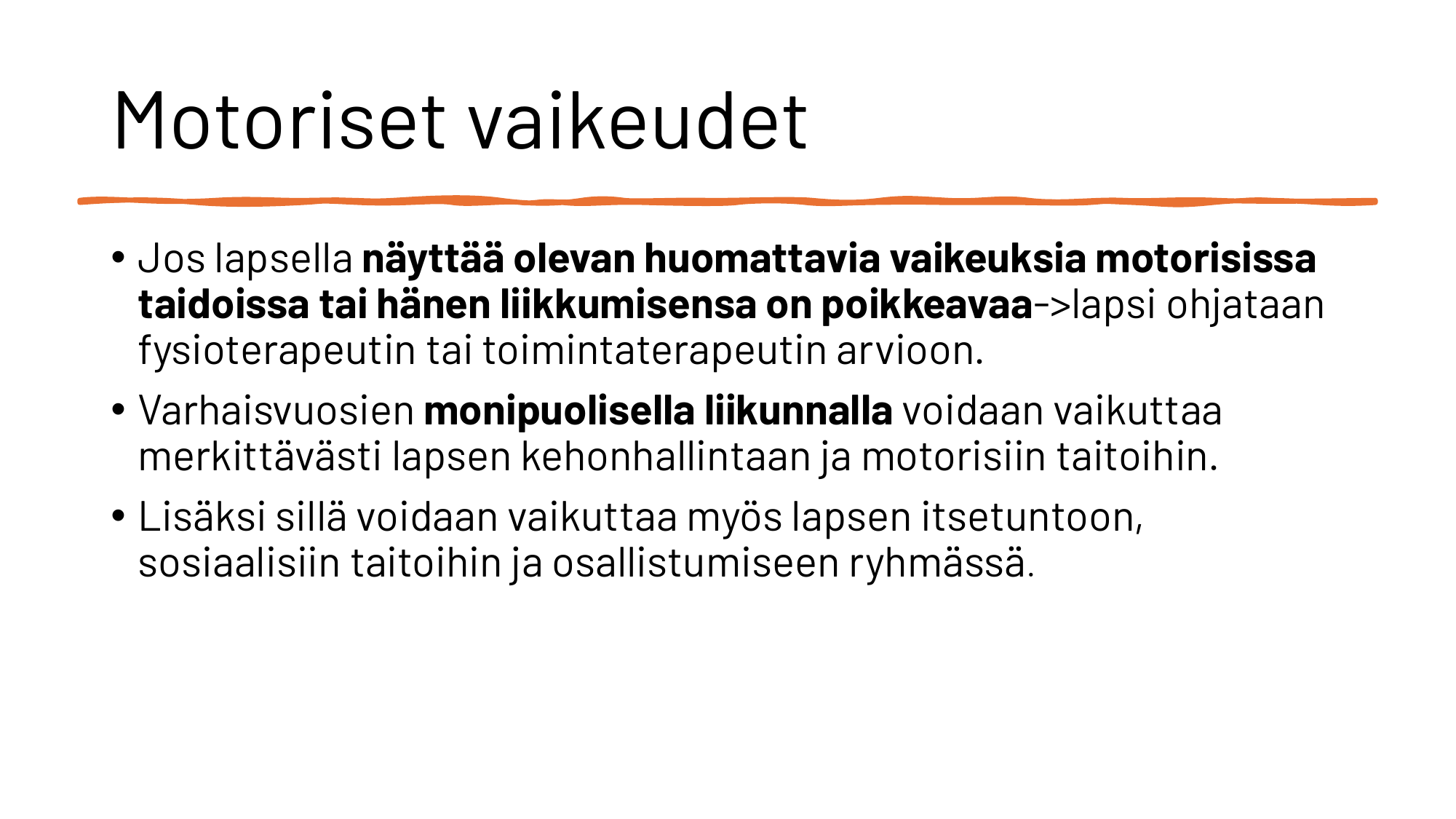

# Motoriset vaikeudet

Jos lapsella näyttää olevan huomattavia vaikeuksia motorisissa taidoissa tai hänen liikkumisensa on poikkeavaa->lapsi ohjataan fysioterapeutin tai toimintaterapeutin arvioon.
Varhaisvuosien monipuolisella liikunnalla voidaan vaikuttaa merkittävästi lapsen kehonhallintaan ja motorisiin taitoihin.
Lisäksi sillä voidaan vaikuttaa myös lapsen itsetuntoon, sosiaalisiin taitoihin ja osallistumiseen ryhmässä.